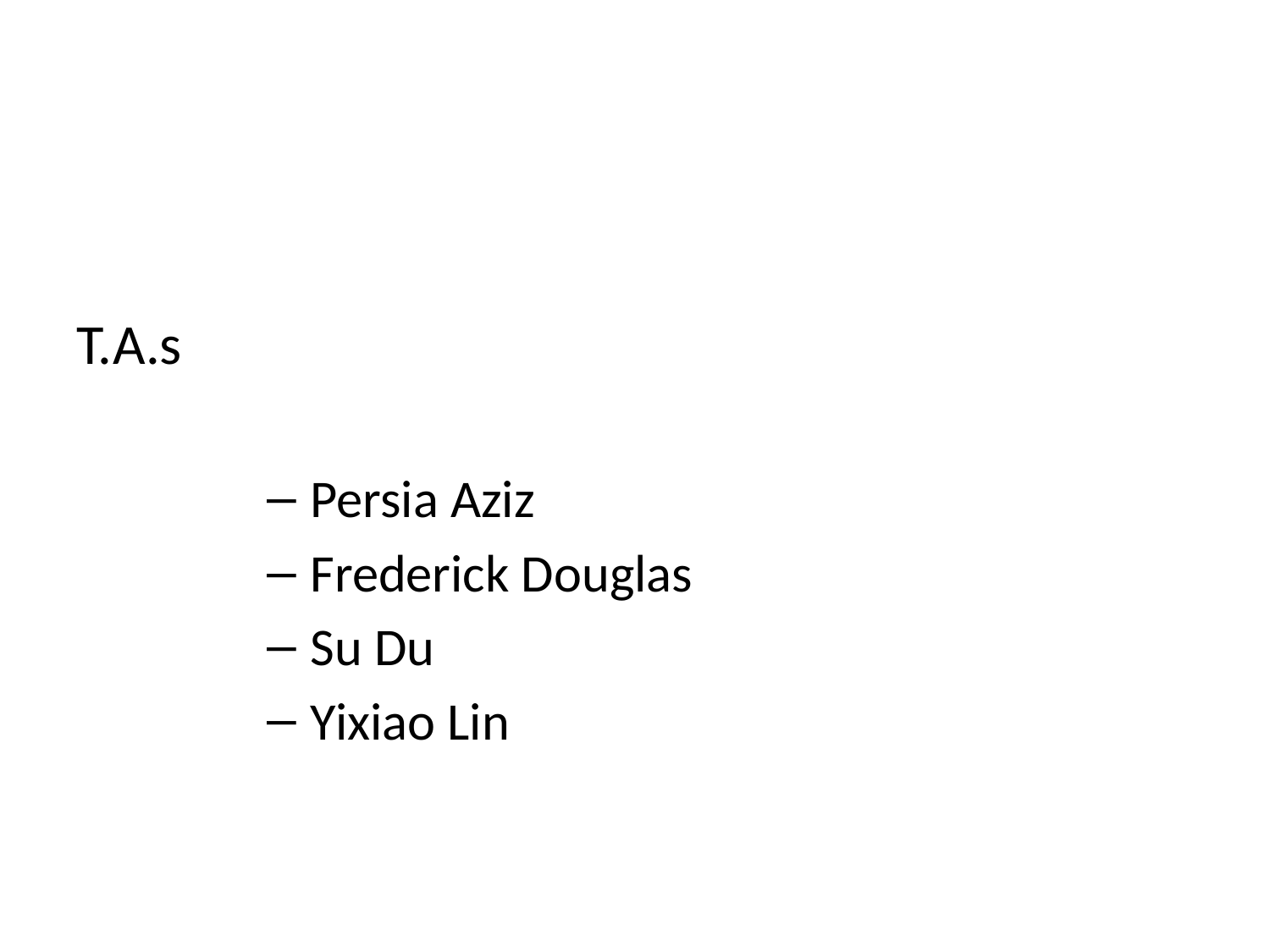

#

T.A.s

 Persia Aziz
 Frederick Douglas
 Su Du
 Yixiao Lin